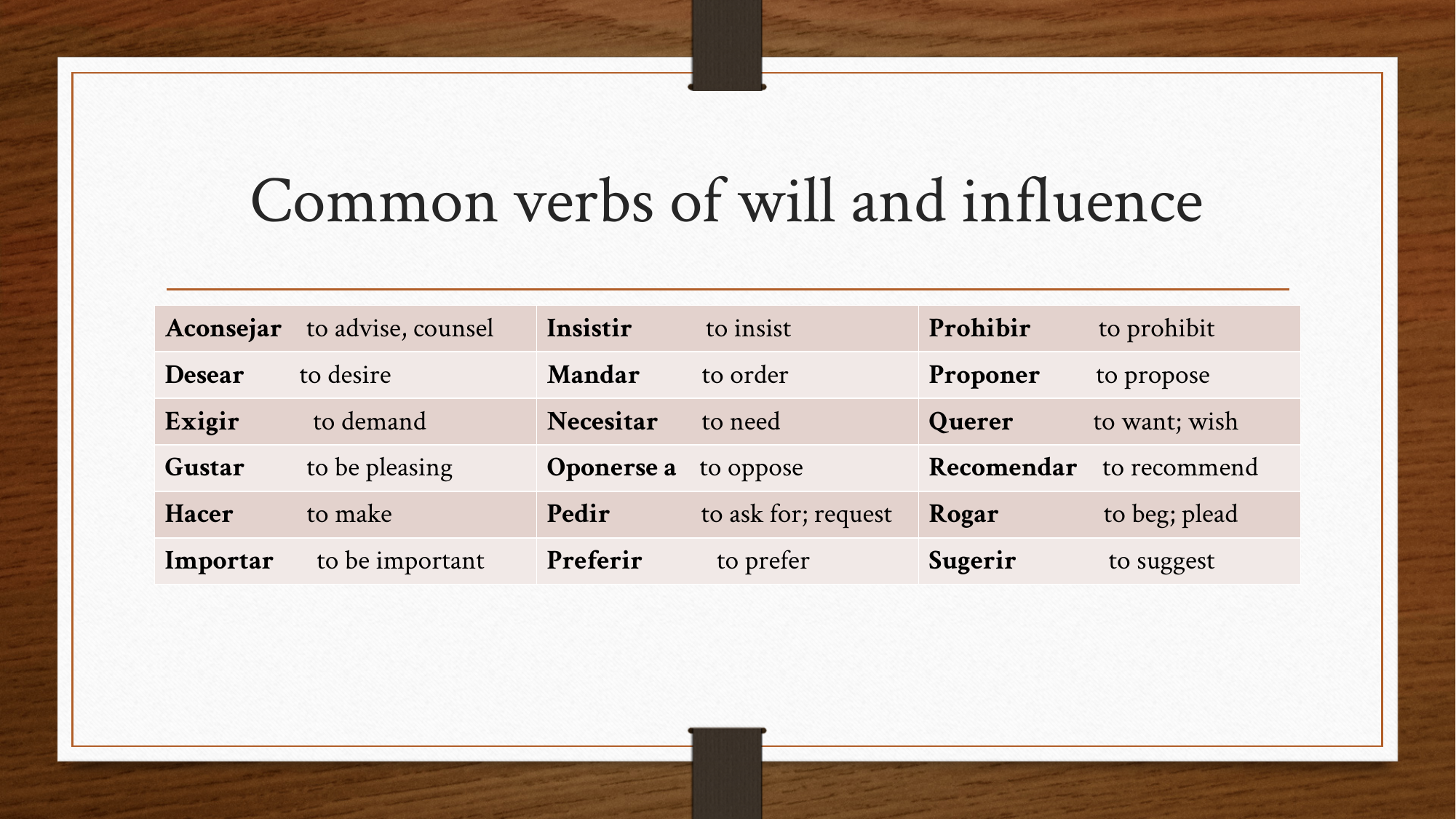

# Common verbs of will and influence
| Aconsejar to advise, counsel | Insistir to insist | Prohibir to prohibit |
| --- | --- | --- |
| Desear to desire | Mandar to order | Proponer to propose |
| Exigir to demand | Necesitar to need | Querer to want; wish |
| Gustar to be pleasing | Oponerse a to oppose | Recomendar to recommend |
| Hacer to make | Pedir to ask for; request | Rogar to beg; plead |
| Importar to be important | Preferir to prefer | Sugerir to suggest |